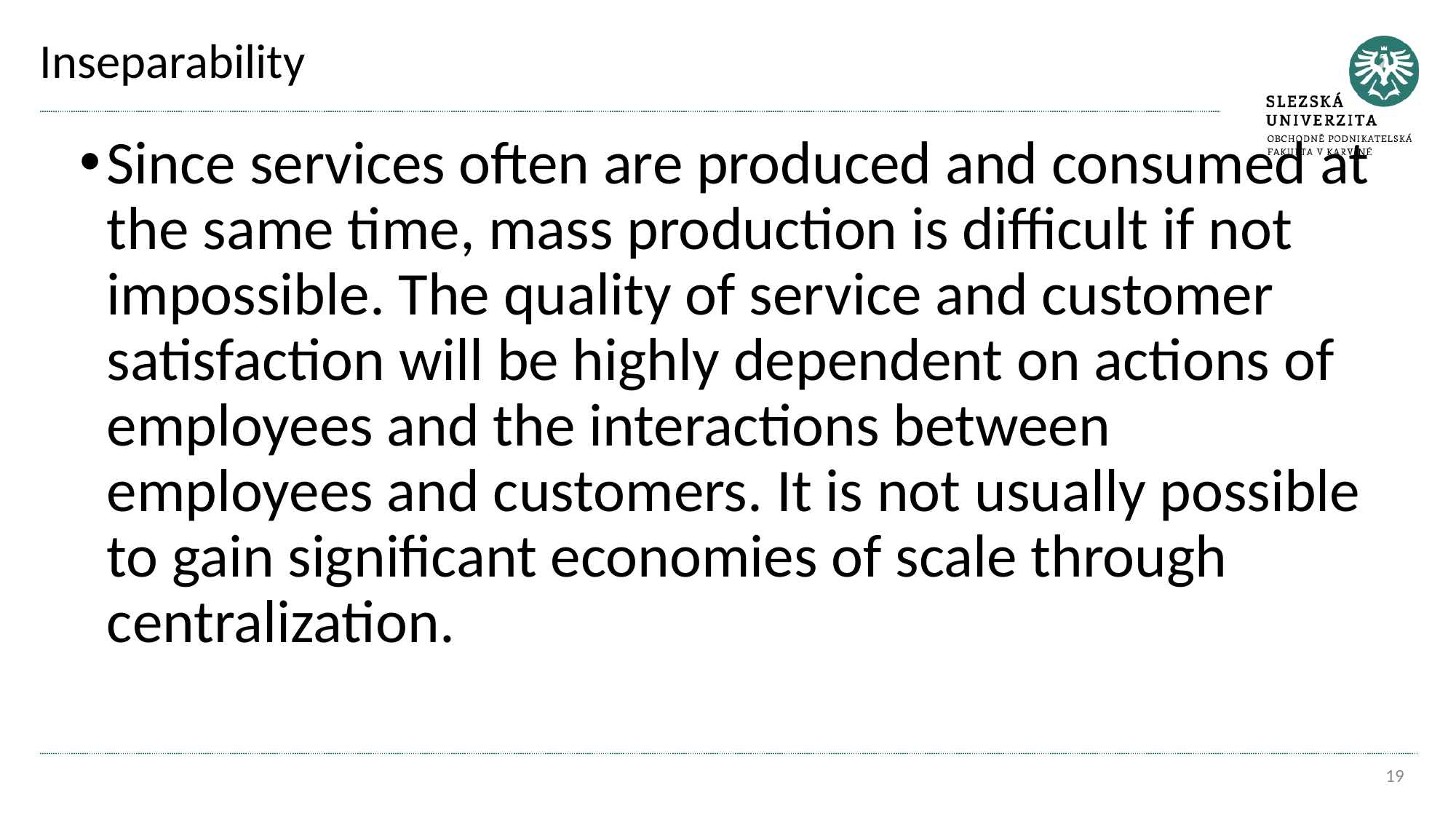

# Inseparability
Since services often are produced and consumed at the same time, mass production is difficult if not impossible. The quality of service and customer satisfaction will be highly dependent on actions of employees and the interactions between employees and customers. It is not usually possible to gain significant economies of scale through centralization.
19